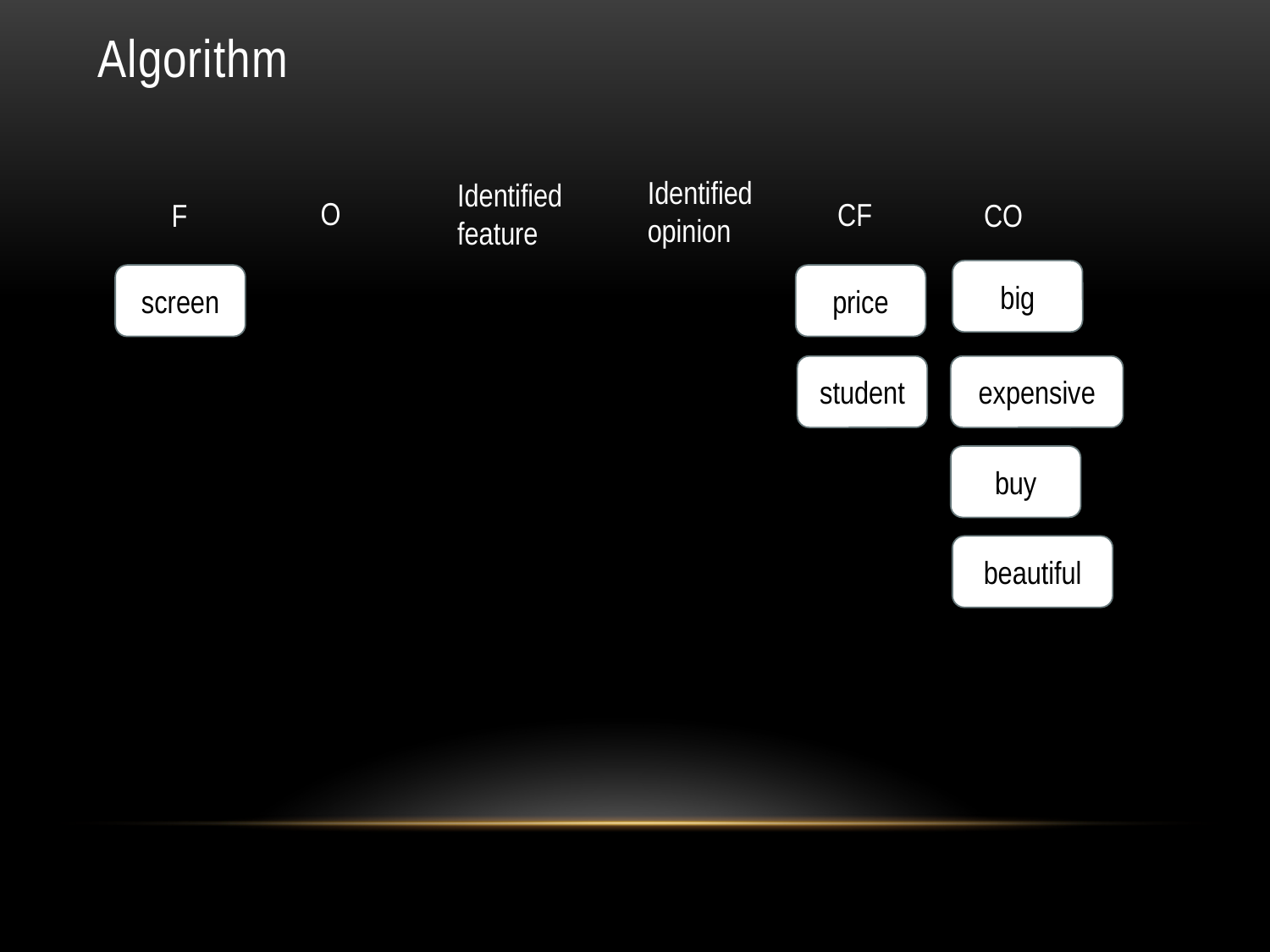

# Algorithm

Identified opinion
Identified feature
O
CF
F
CO
big
screen
price
student
expensive
buy
beautiful